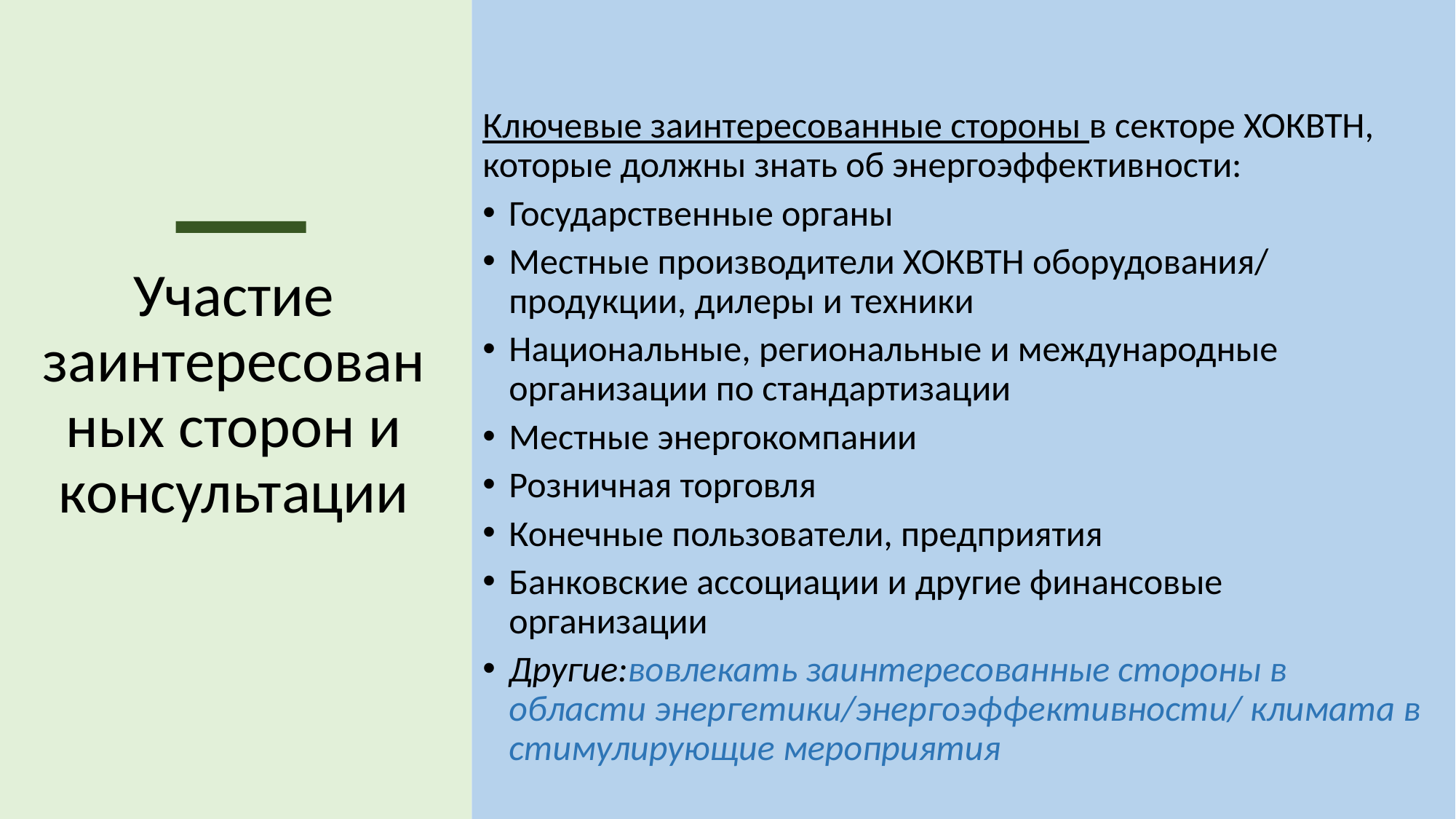

Ключевые заинтересованные стороны в секторе ХОКВТН, которые должны знать об энергоэффективности:
Государственные органы
Местные производители ХОКВТН оборудования/ продукции, дилеры и техники
Национальные, региональные и международные организации по стандартизации
Местные энергокомпании
Розничная торговля
Конечные пользователи, предприятия
Банковские ассоциации и другие финансовые организации
Другие:вовлекать заинтересованные стороны в области энергетики/энергоэффективности/ климата в стимулирующие мероприятия

# Участие заинтересованных сторон и консультации